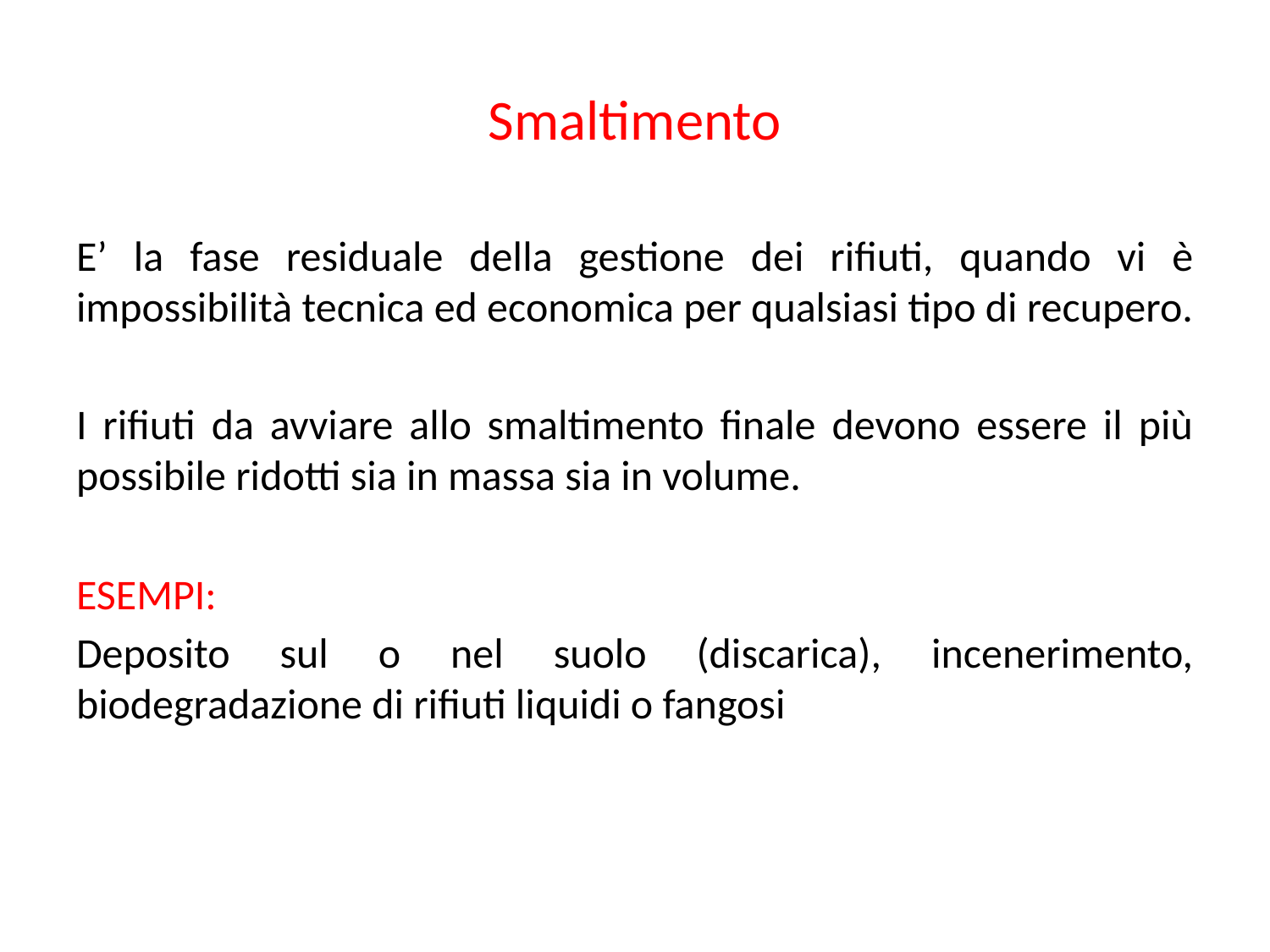

# Smaltimento
E’ la fase residuale della gestione dei rifiuti, quando vi è impossibilità tecnica ed economica per qualsiasi tipo di recupero.

I rifiuti da avviare allo smaltimento finale devono essere il più possibile ridotti sia in massa sia in volume.

ESEMPI:
Deposito sul o nel suolo (discarica), incenerimento, biodegradazione di rifiuti liquidi o fangosi